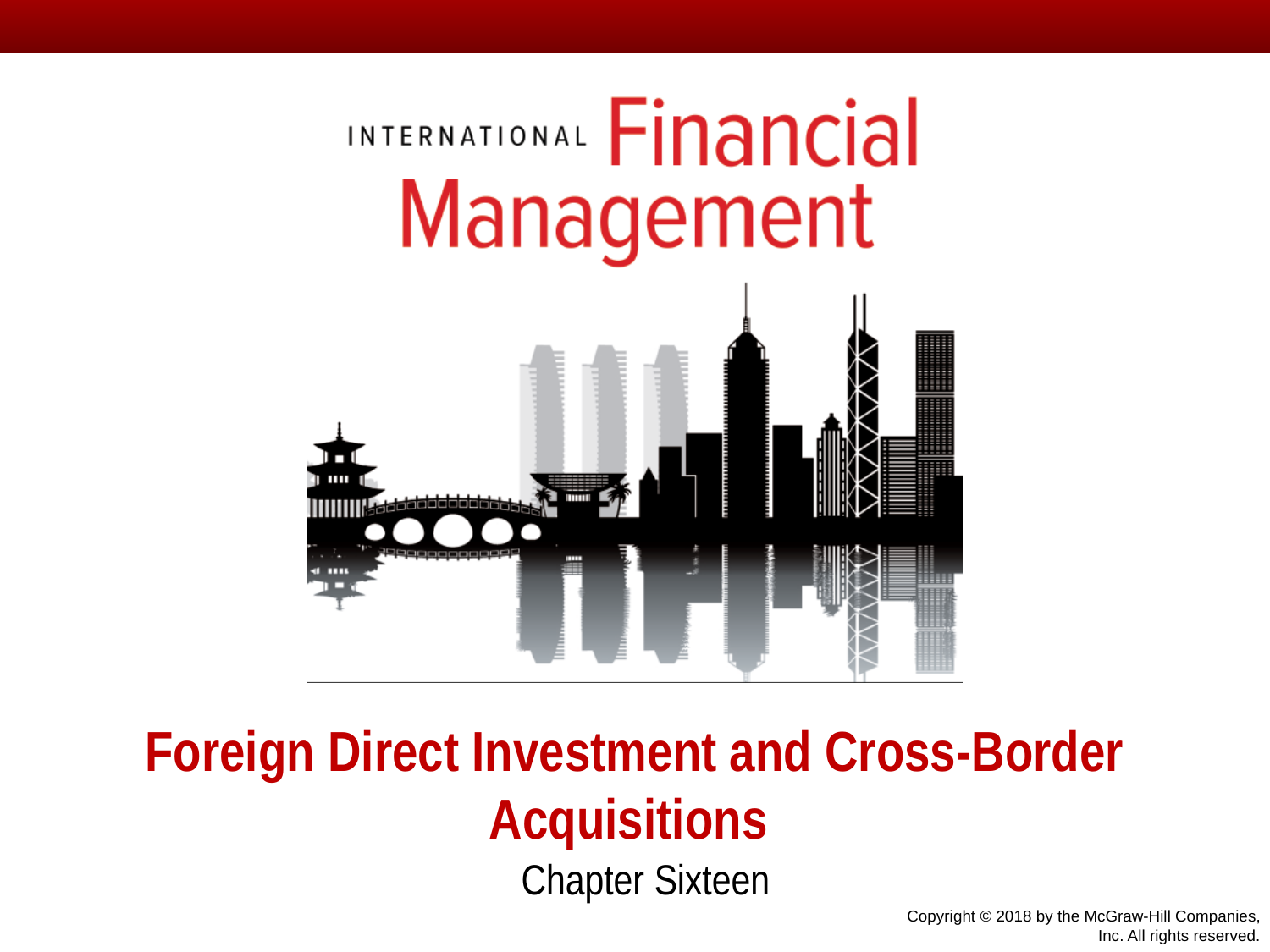

# Foreign Direct Investment and Cross-Border Acquisitions
Chapter Sixteen
Copyright © 2018 by the McGraw-Hill Companies, Inc. All rights reserved.